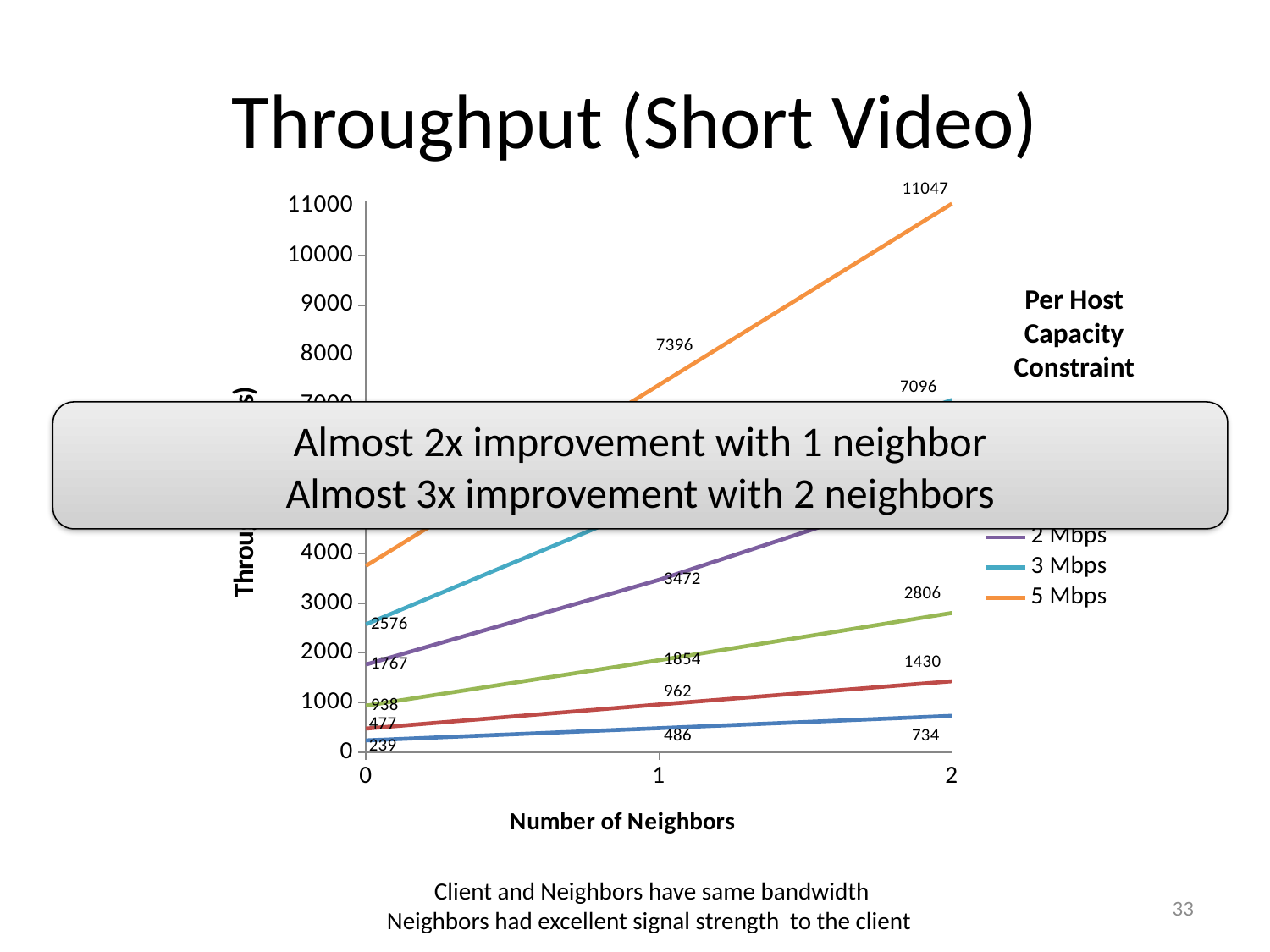

# Throughput (Short Video)

### Chart

| Category | 250 Kbps | 500 Kbps | 1 Mbps | 2 Mbps | 3 Mbps | 5 Mbps |
|---|---|---|---|---|---|---|
| 0 | 239.0 | 477.0 | 938.0 | 1767.0 | 2576.0 | 3754.0 |
| 1 | 486.0 | 962.0 | 1854.0 | 3472.0 | 5047.0 | 7396.0 |
| 2 | 734.0 | 1430.0 | 2806.0 | 5411.0 | 7096.0 | 11047.0 |
Per Host Capacity Constraint
Almost 2x improvement with 1 neighbor
Almost 3x improvement with 2 neighbors
Client and Neighbors have same bandwidth
Neighbors had excellent signal strength  to the client
33